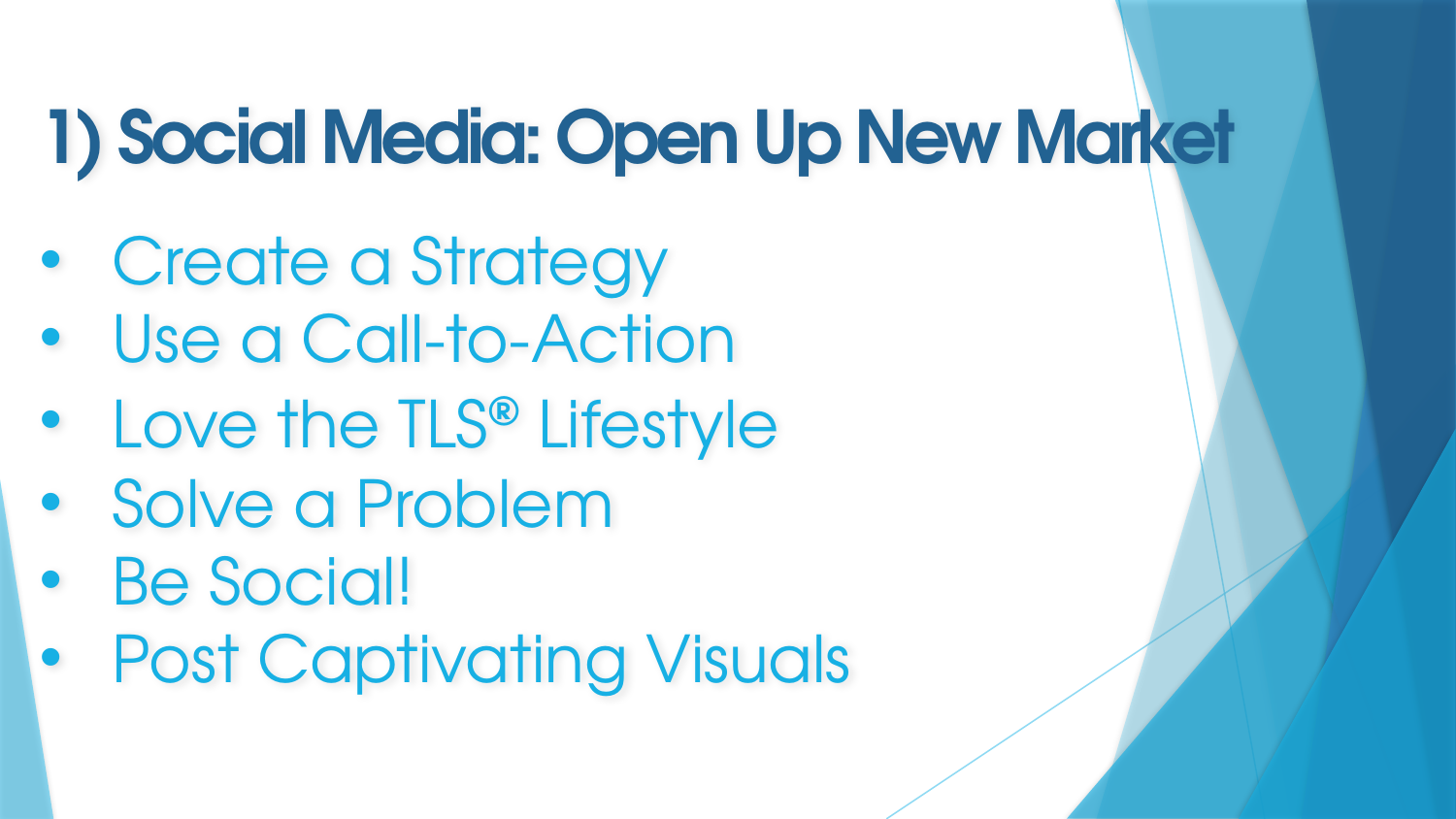

1) Social Media: Open Up New Market
Create a Strategy
Use a Call-to-Action
Love the TLS® Lifestyle
Solve a Problem
Be Social!
Post Captivating Visuals